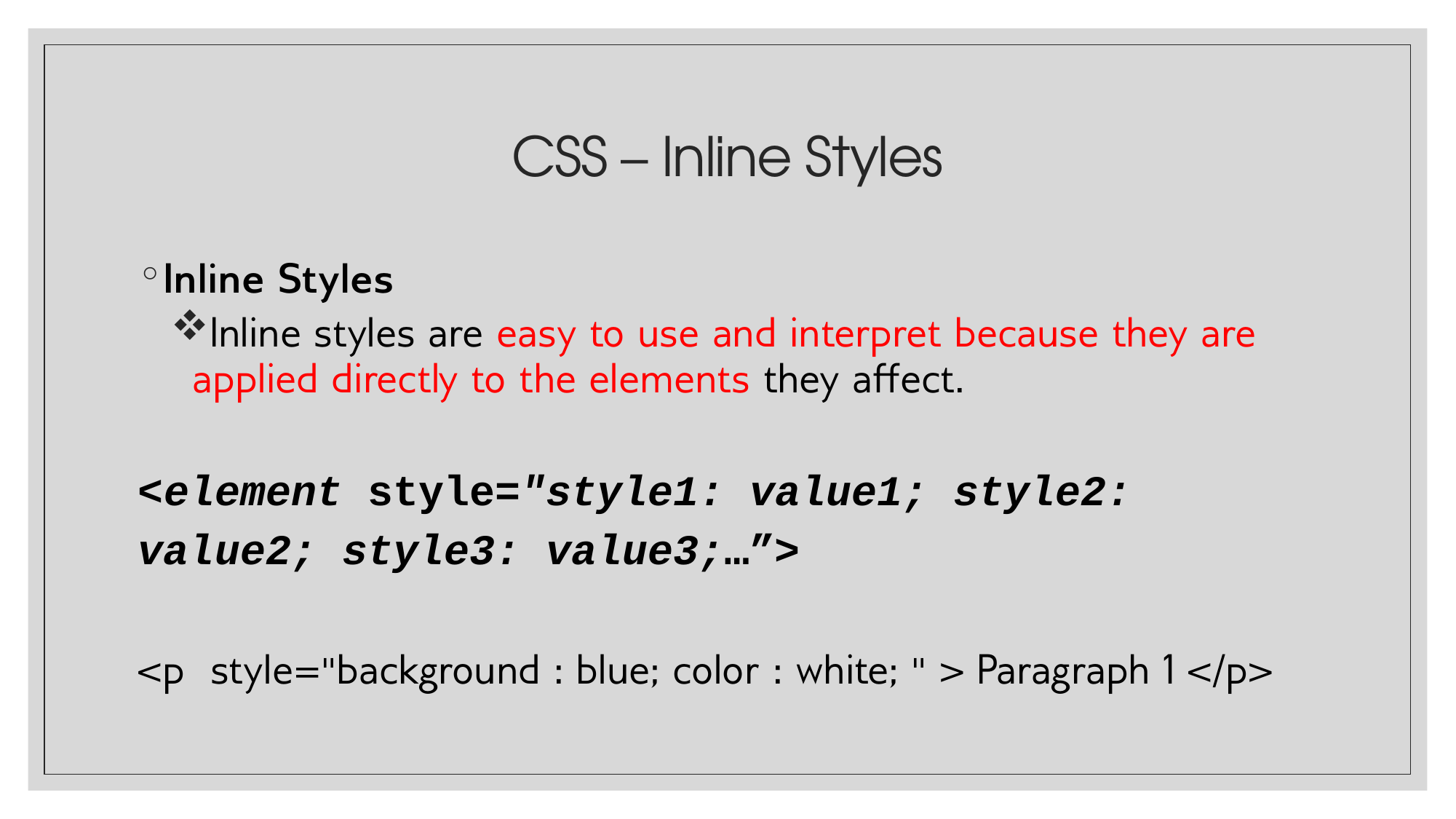

# CSS – Inline Styles
Inline Styles
Inline styles are easy to use and interpret because they are applied directly to the elements they affect.

<element style="style1: value1; style2:
value2; style3: value3;…”>

<p  style="background : blue; color : white; " > Paragraph 1 </p>